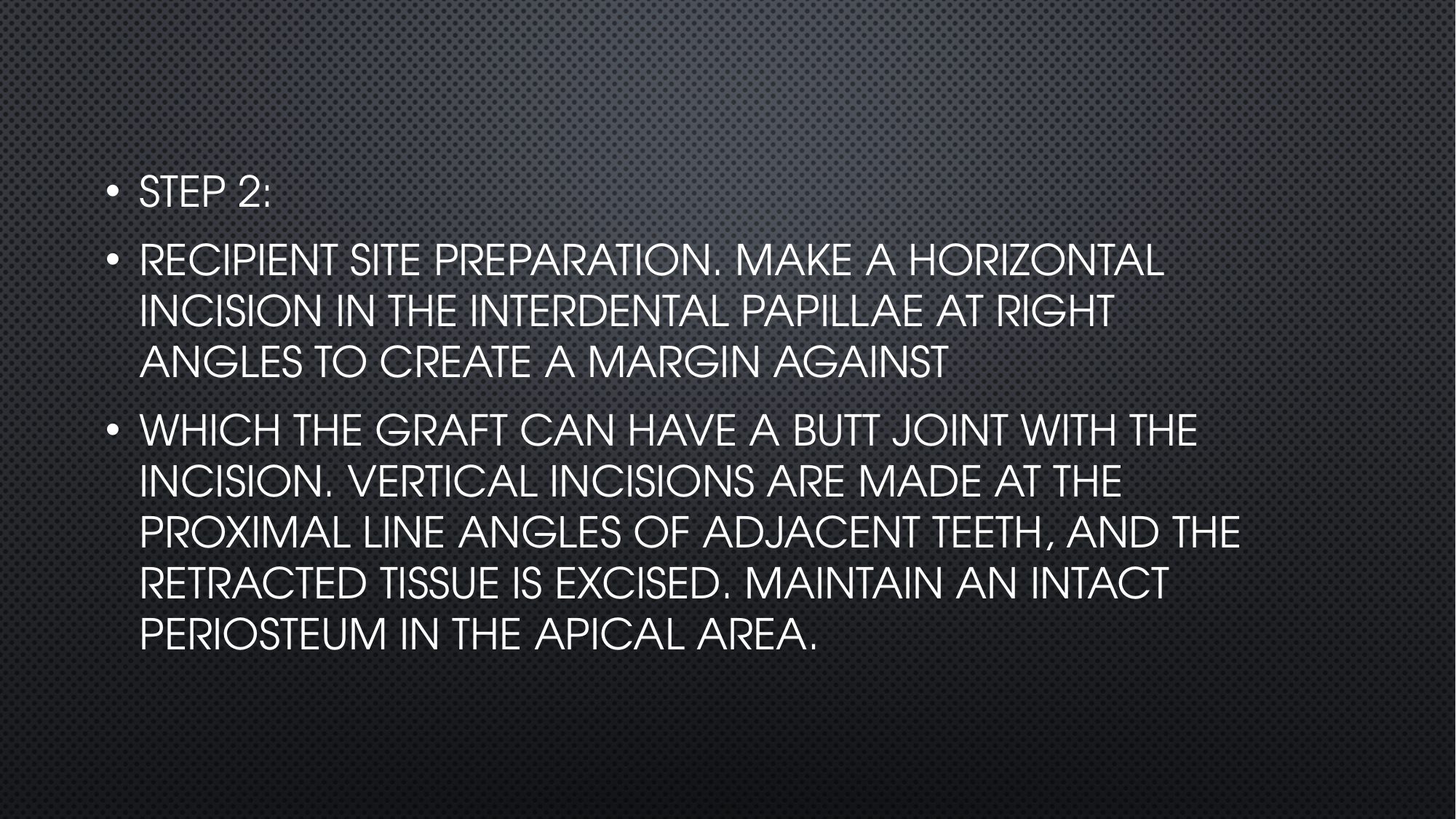

#
Step 2:
Recipient site preparation. Make a horizontal incision in the interdental papillae at right angles to create a margin against
which the graft can have a butt joint with the incision. Vertical incisions are made at the proximal line angles of adjacent teeth, and the retracted tissue is excised. Maintain an intact periosteum in the apical area.